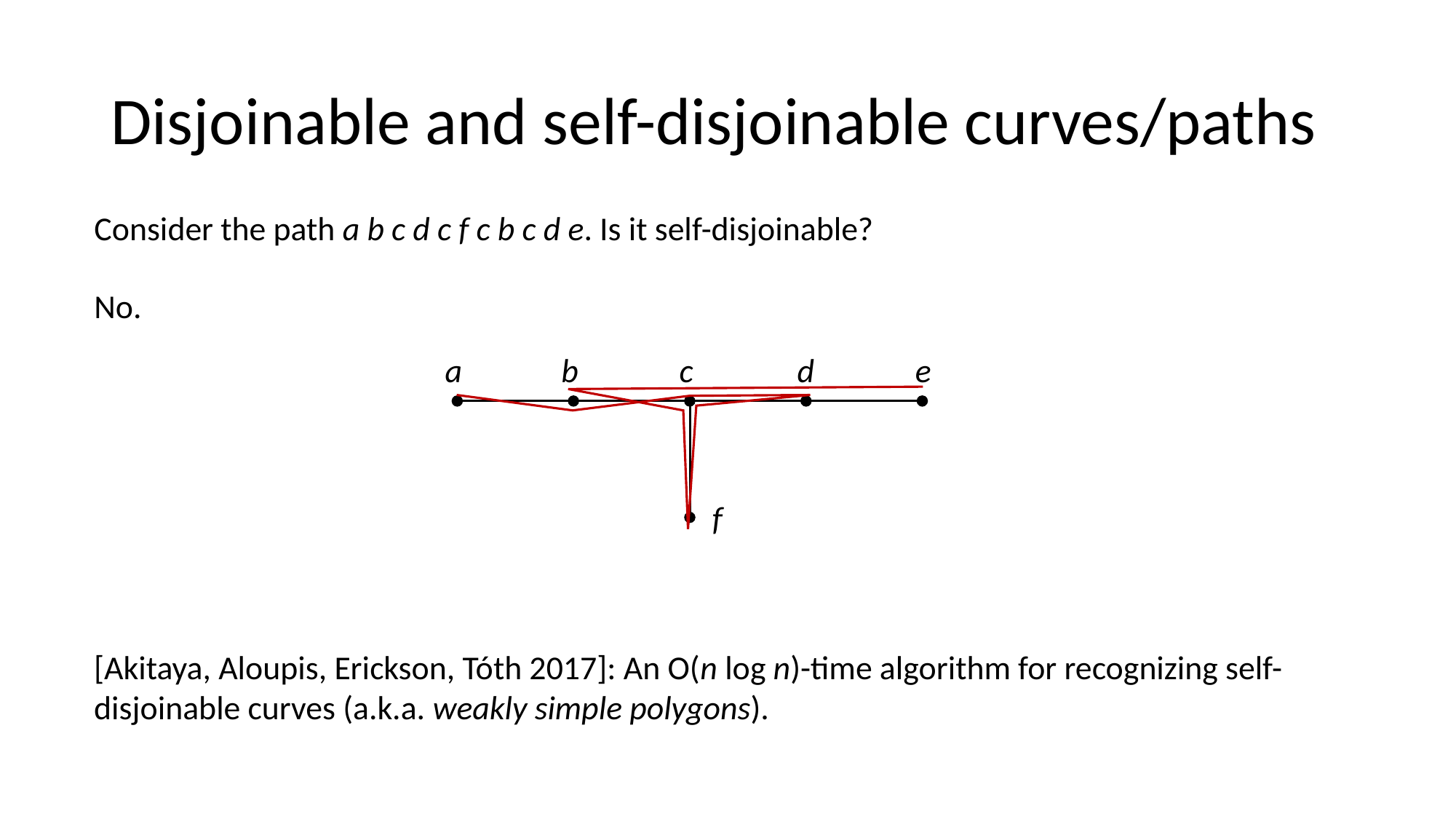

# Disjoinable and self-disjoinable curves/paths
Consider the path a b c d c f c b c d e. Is it self-disjoinable?
No.
a
b
c
d
e

f

[Akitaya, Aloupis, Erickson, Tóth 2017]: An O(n log n)-time algorithm for recognizing self-disjoinable curves (a.k.a. weakly simple polygons).